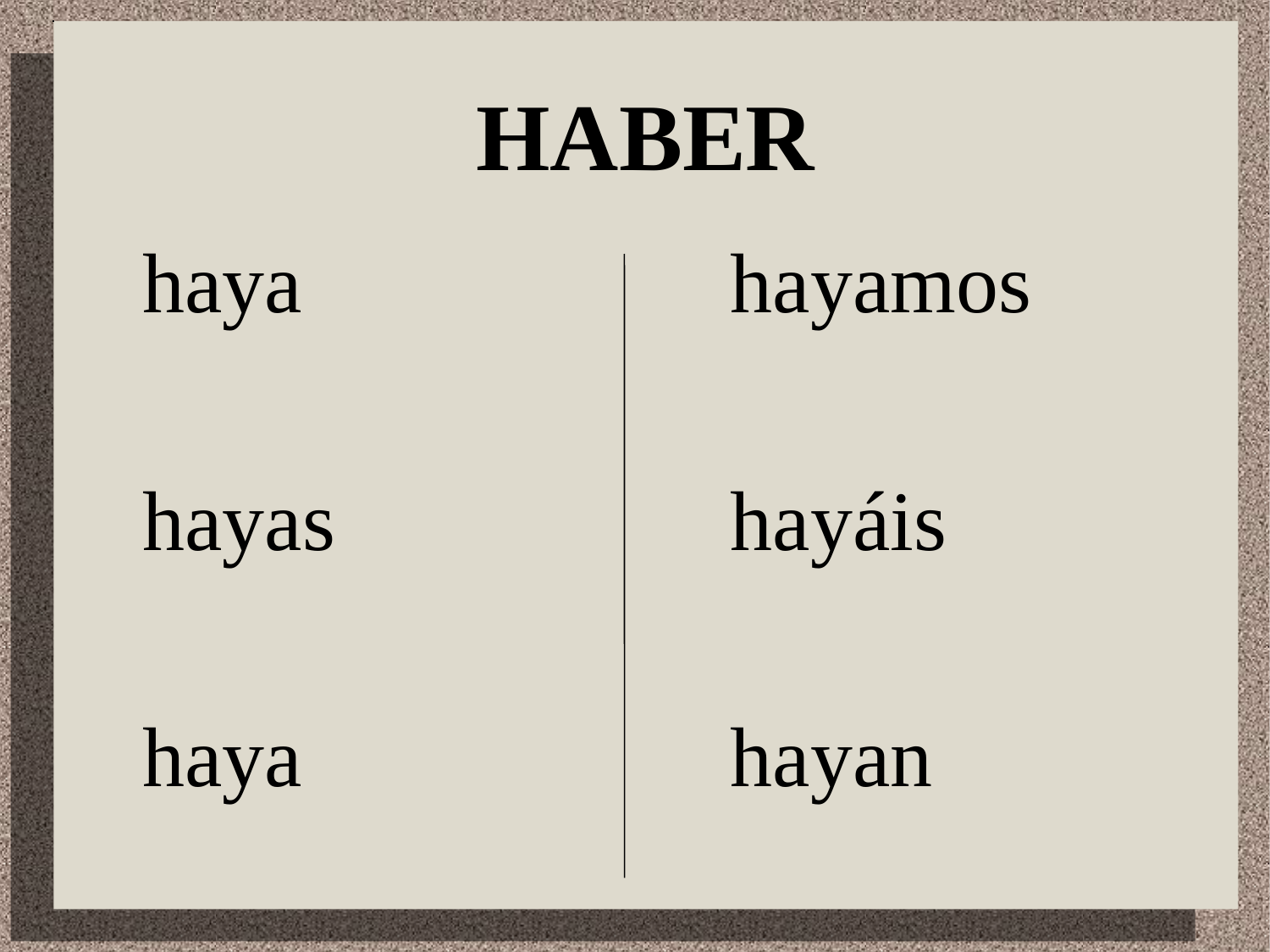

# HABER
haya

hayas

haya
hayamos

hayáis

hayan